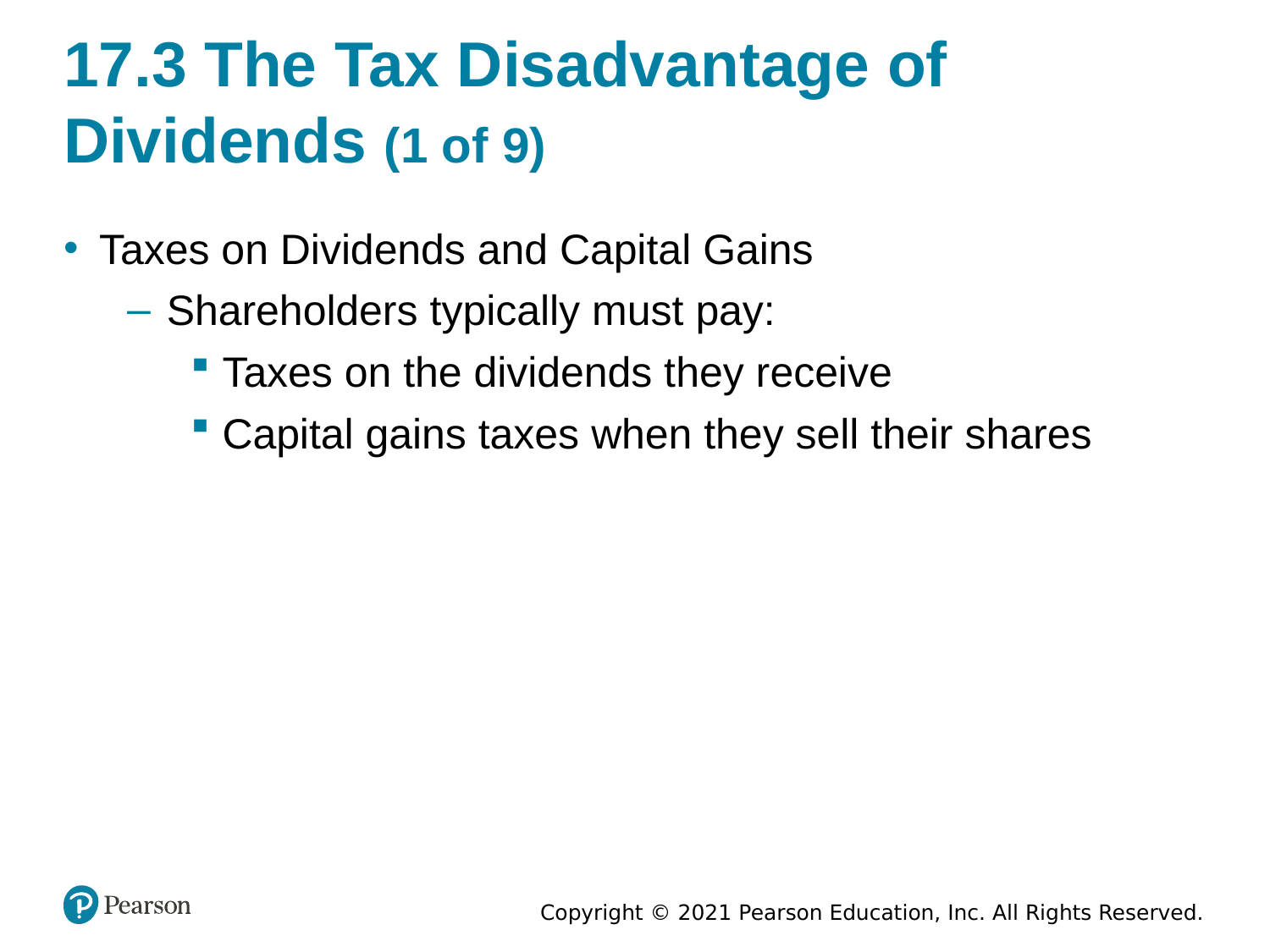

# 17.3 The Tax Disadvantage of Dividends (1 of 9)
Taxes on Dividends and Capital Gains
Shareholders typically must pay:
Taxes on the dividends they receive
Capital gains taxes when they sell their shares